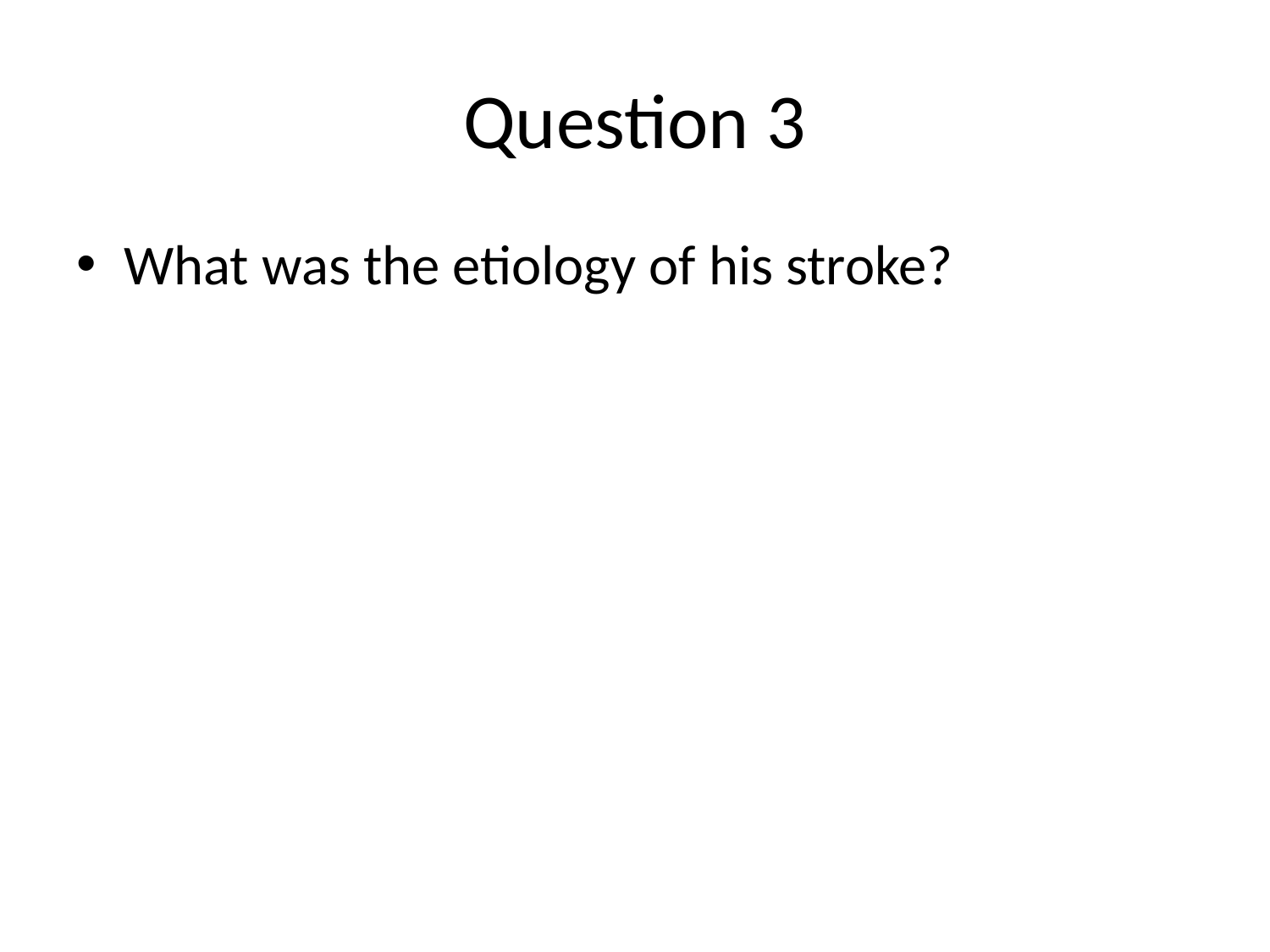

# Question 3
What was the etiology of his stroke?